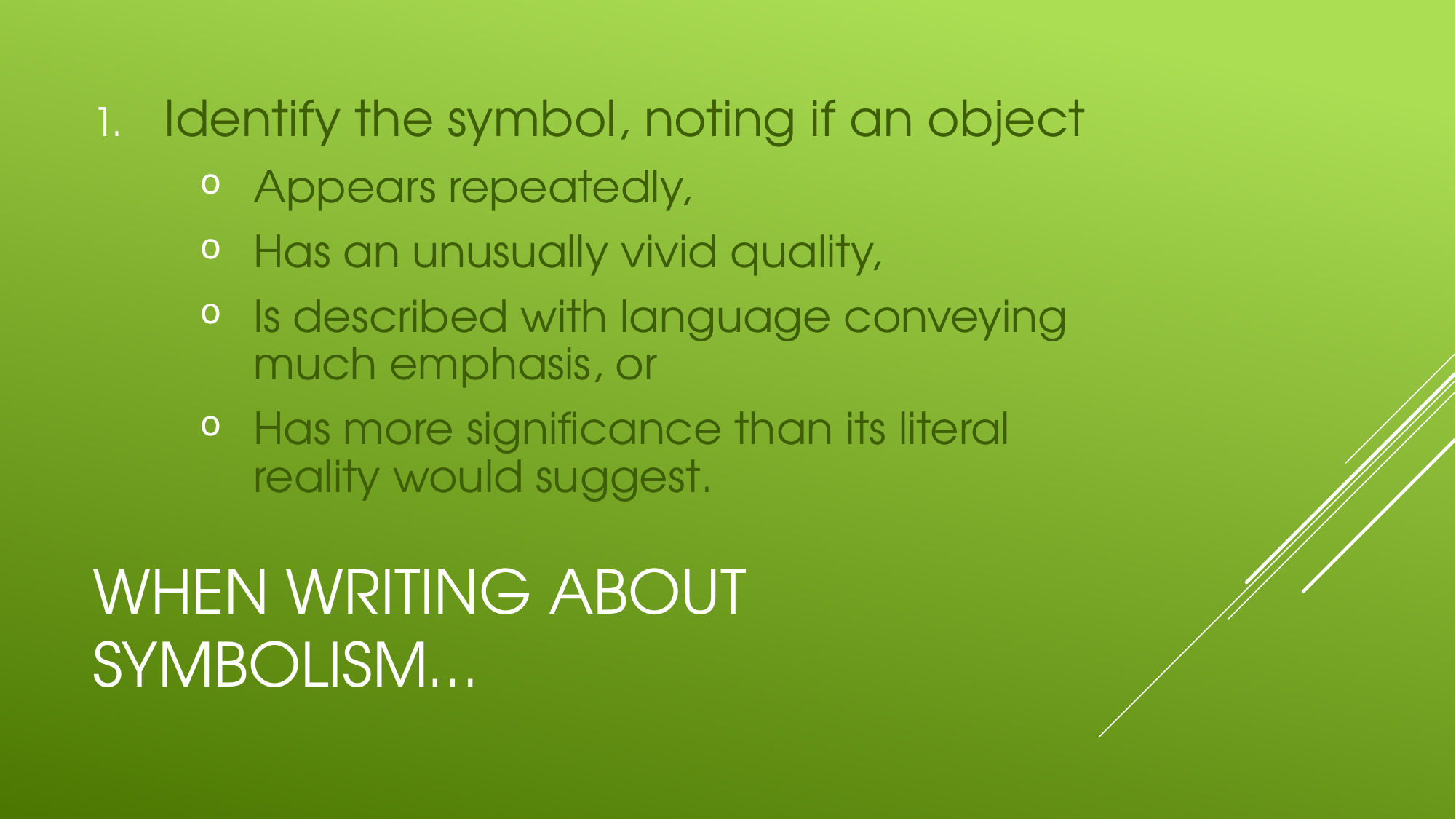

Identify the symbol, noting if an object
Appears repeatedly,
Has an unusually vivid quality,
Is described with language conveying much emphasis, or
Has more significance than its literal reality would suggest.
# When writing about symbolism…